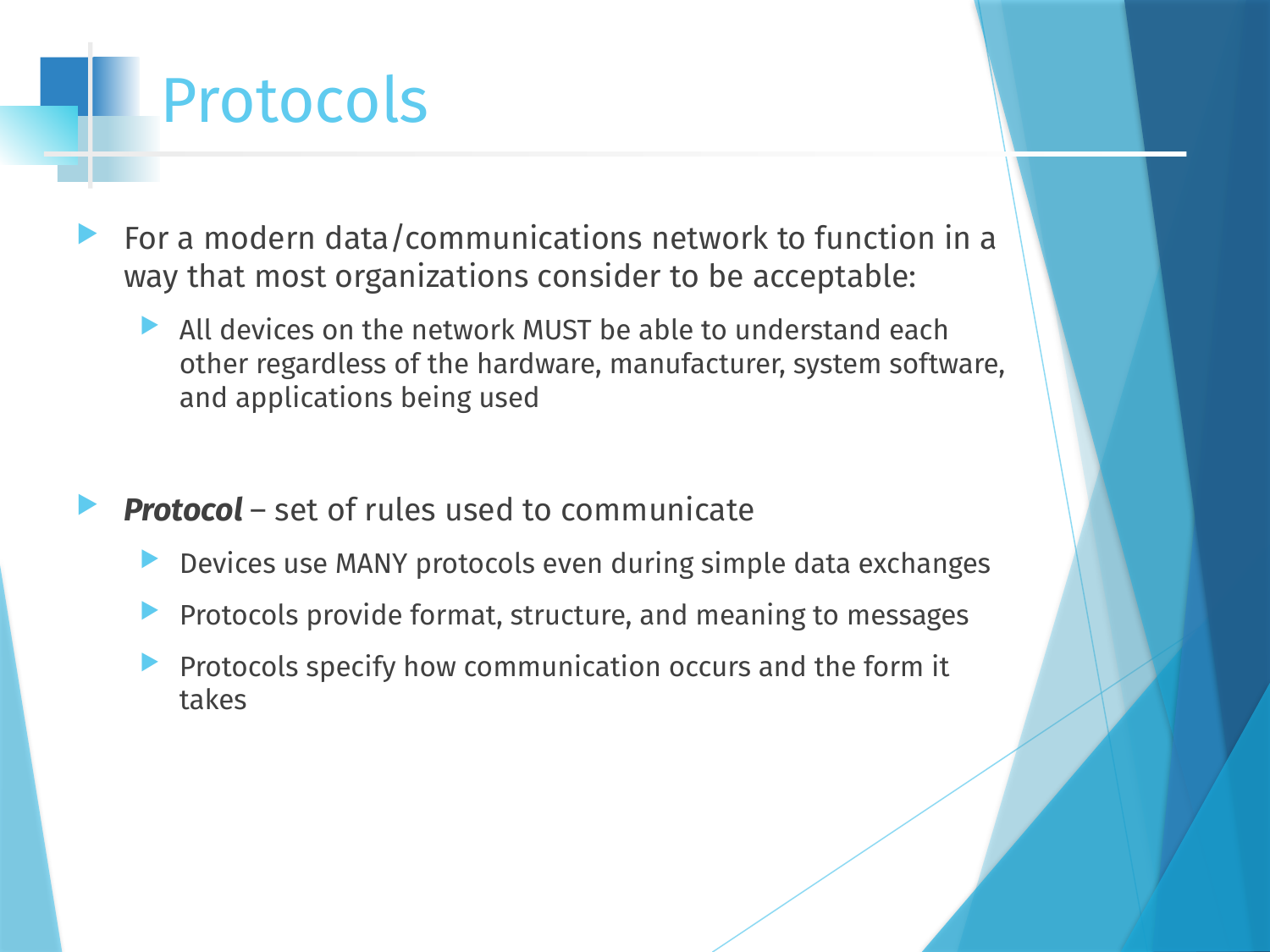

# Protocols
For a modern data/communications network to function in a way that most organizations consider to be acceptable:
All devices on the network MUST be able to understand each other regardless of the hardware, manufacturer, system software, and applications being used

Protocol – set of rules used to communicate
Devices use MANY protocols even during simple data exchanges
Protocols provide format, structure, and meaning to messages
Protocols specify how communication occurs and the form it takes